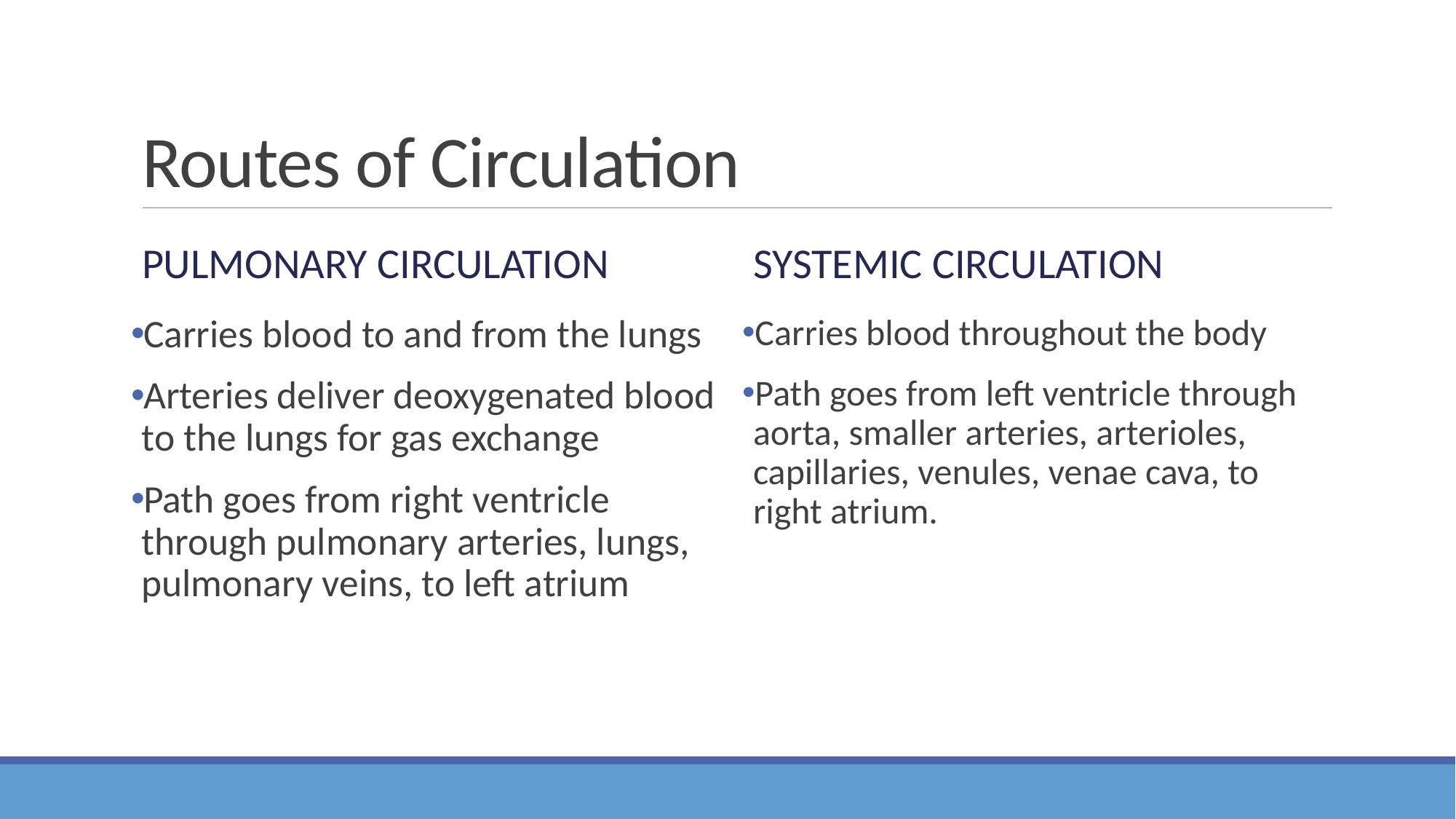

# Routes of Circulation
Pulmonary circulation
Systemic Circulation
Carries blood to and from the lungs
Arteries deliver deoxygenated blood to the lungs for gas exchange
Path goes from right ventricle through pulmonary arteries, lungs, pulmonary veins, to left atrium

Carries blood throughout the body
Path goes from left ventricle through aorta, smaller arteries, arterioles, capillaries, venules, venae cava, to right atrium.